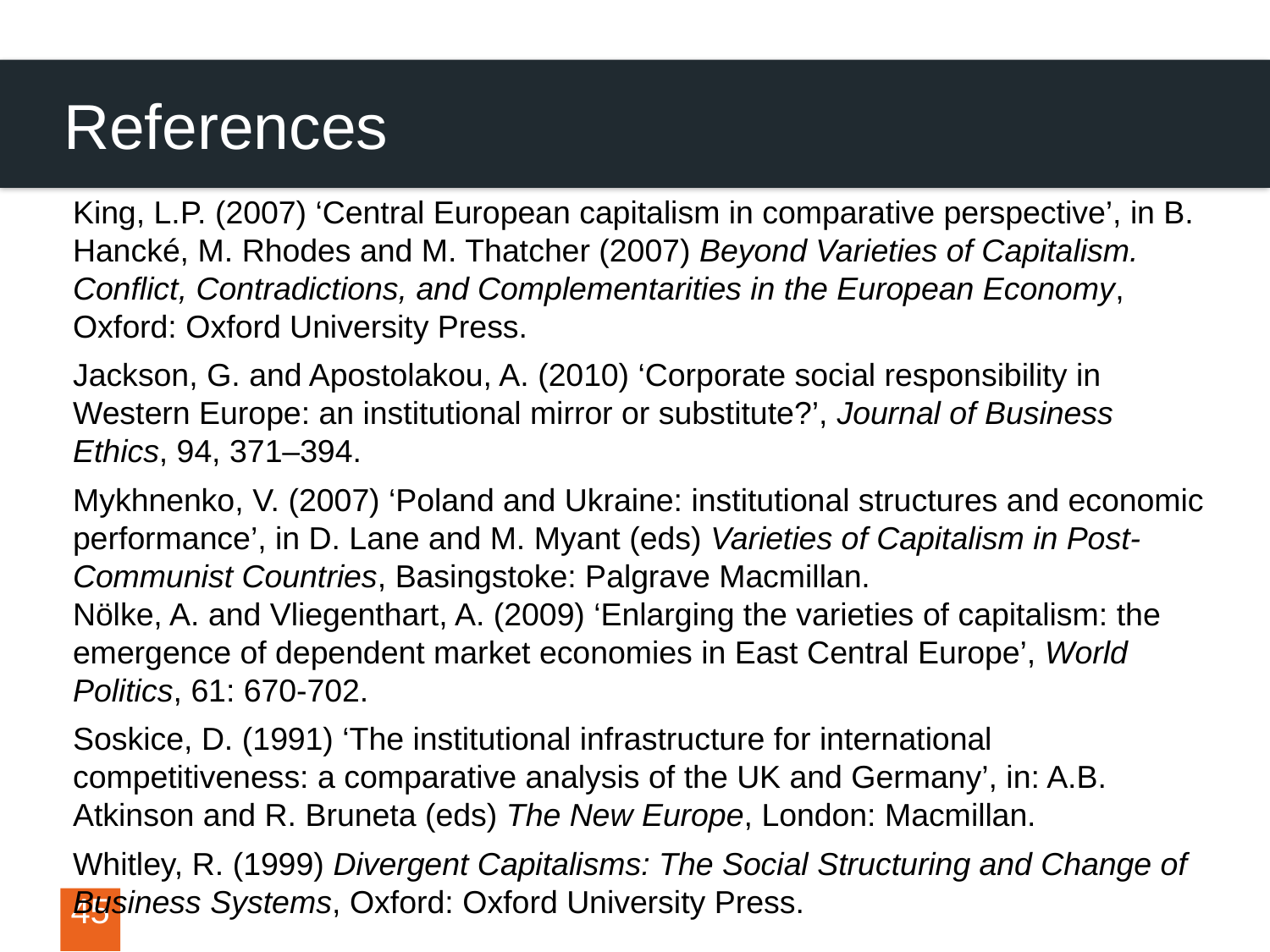

# References
King, L.P. (2007) ‘Central European capitalism in comparative perspective’, in B. Hancké, M. Rhodes and M. Thatcher (2007) Beyond Varieties of Capitalism. Conflict, Contradictions, and Complementarities in the European Economy, Oxford: Oxford University Press.
Jackson, G. and Apostolakou, A. (2010) ‘Corporate social responsibility in Western Europe: an institutional mirror or substitute?’, Journal of Business Ethics, 94, 371–394.
Mykhnenko, V. (2007) ‘Poland and Ukraine: institutional structures and economic performance’, in D. Lane and M. Myant (eds) Varieties of Capitalism in Post-Communist Countries, Basingstoke: Palgrave Macmillan.
Nölke, A. and Vliegenthart, A. (2009) ‘Enlarging the varieties of capitalism: the emergence of dependent market economies in East Central Europe’, World Politics, 61: 670-702.
Soskice, D. (1991) ‘The institutional infrastructure for international competitiveness: a comparative analysis of the UK and Germany’, in: A.B. Atkinson and R. Bruneta (eds) The New Europe, London: Macmillan.
Whitley, R. (1999) Divergent Capitalisms: The Social Structuring and Change of Business Systems, Oxford: Oxford University Press.

45